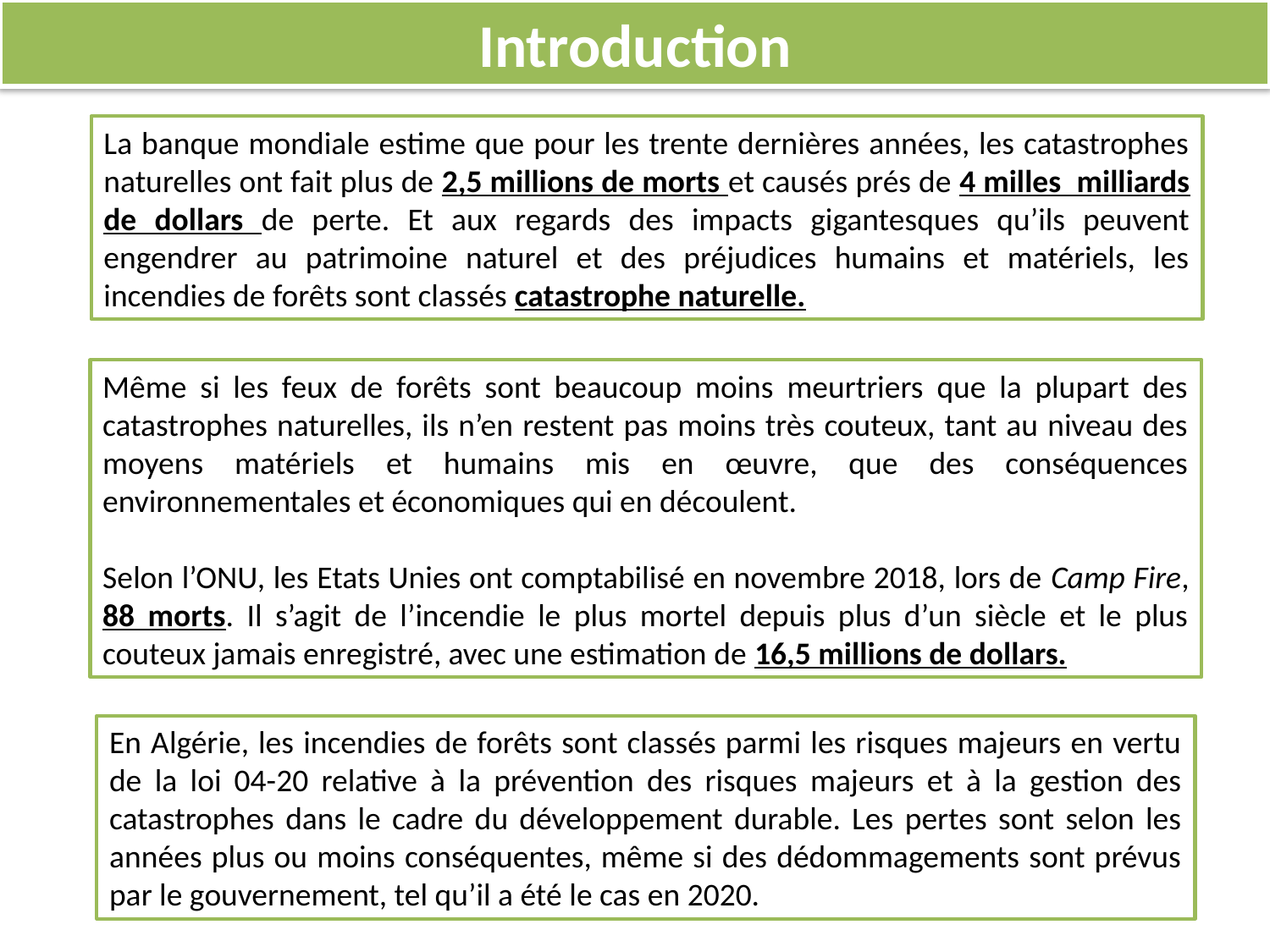

# Introduction
La banque mondiale estime que pour les trente dernières années, les catastrophes naturelles ont fait plus de 2,5 millions de morts et causés prés de 4 milles  milliards de dollars de perte. Et aux regards des impacts gigantesques qu’ils peuvent engendrer au patrimoine naturel et des préjudices humains et matériels, les incendies de forêts sont classés catastrophe naturelle.
Même si les feux de forêts sont beaucoup moins meurtriers que la plupart des catastrophes naturelles, ils n’en restent pas moins très couteux, tant au niveau des moyens matériels et humains mis en œuvre, que des conséquences environnementales et économiques qui en découlent.

Selon l’ONU, les Etats Unies ont comptabilisé en novembre 2018, lors de Camp Fire, 88 morts. Il s’agit de l’incendie le plus mortel depuis plus d’un siècle et le plus couteux jamais enregistré, avec une estimation de 16,5 millions de dollars.
En Algérie, les incendies de forêts sont classés parmi les risques majeurs en vertu de la loi 04-20 relative à la prévention des risques majeurs et à la gestion des catastrophes dans le cadre du développement durable. Les pertes sont selon les années plus ou moins conséquentes, même si des dédommagements sont prévus par le gouvernement, tel qu’il a été le cas en 2020.